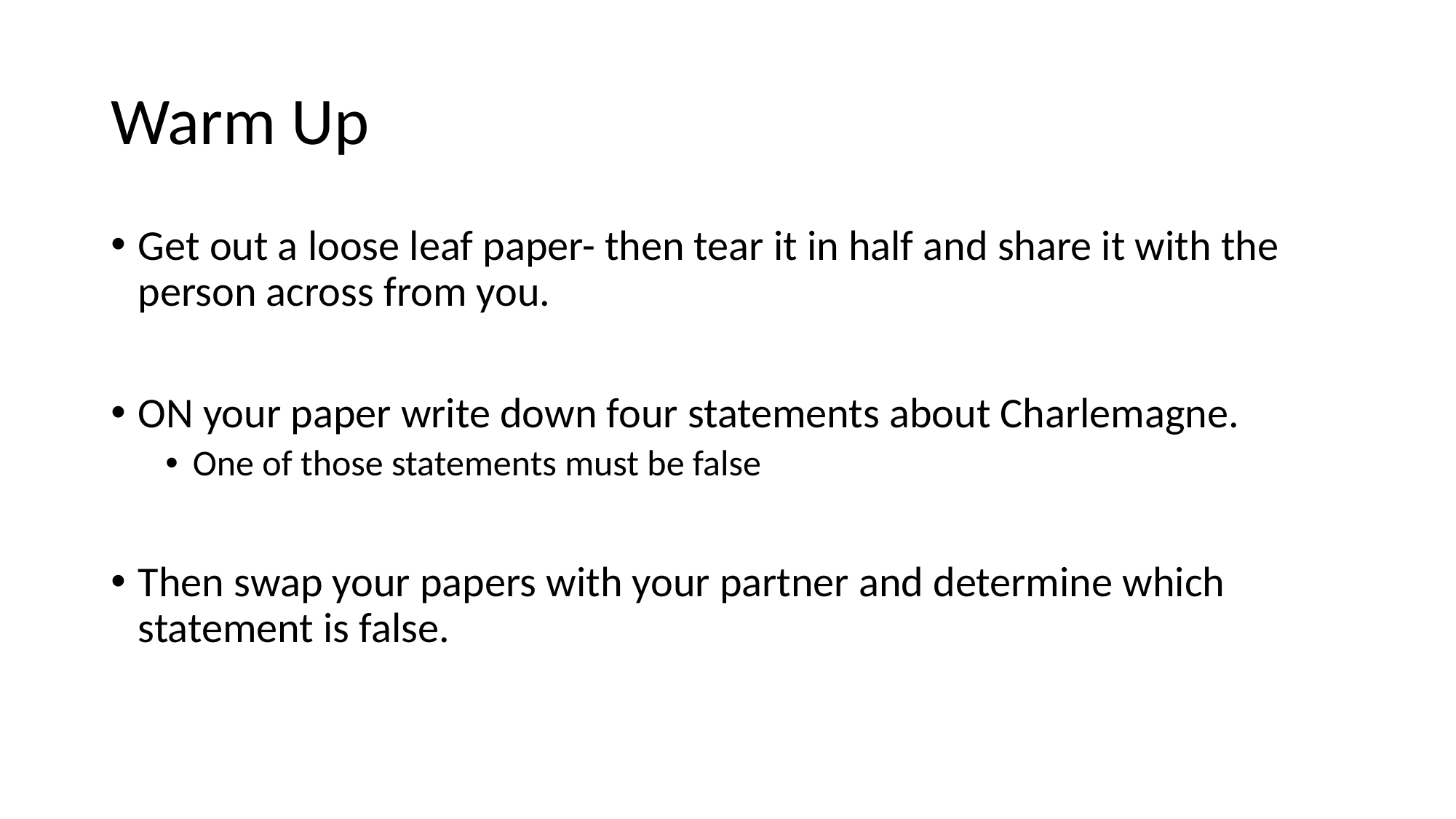

# Warm Up
Get out a loose leaf paper- then tear it in half and share it with the person across from you.

ON your paper write down four statements about Charlemagne.
One of those statements must be false

Then swap your papers with your partner and determine which statement is false.